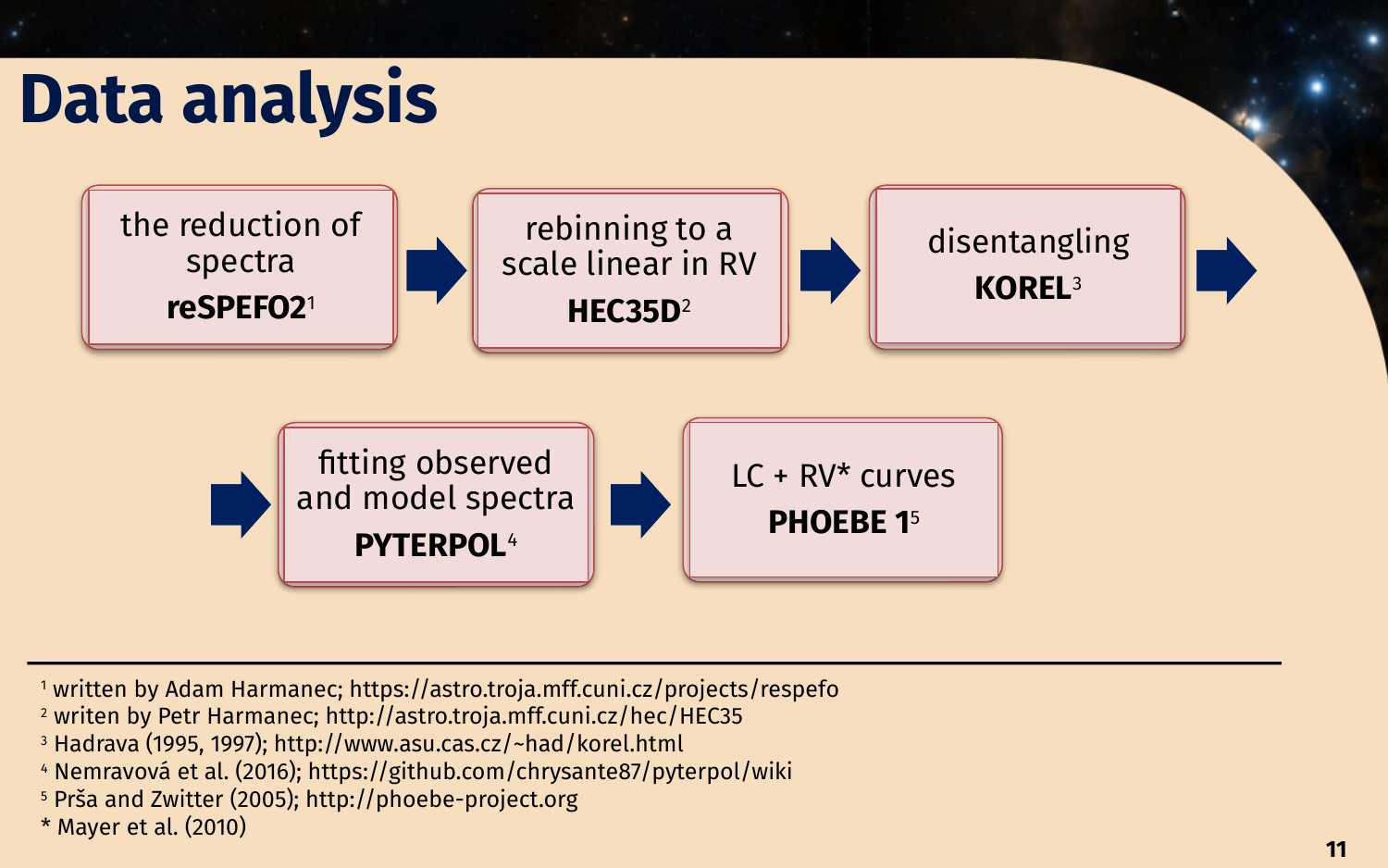

Data analysis

the reduction of spectra
reSPEFO21

disentangling
KOREL3

rebinning to a scale linear in RV
HEC35D2

LC + RV* curves
PHOEBE 15

fitting observed and model spectra
PYTERPOL4

1 written by Adam Harmanec; https://astro.troja.mff.cuni.cz/projects/respefo
2 writen by Petr Harmanec; http://astro.troja.mff.cuni.cz/hec/HEC35
3 Hadrava (1995, 1997); http://www.asu.cas.cz/~had/korel.html
4 Nemravová et al. (2016); https://github.com/chrysante87/pyterpol/wiki
5 Prša and Zwitter (2005); http://phoebe-project.org
* Mayer et al. (2010)

11